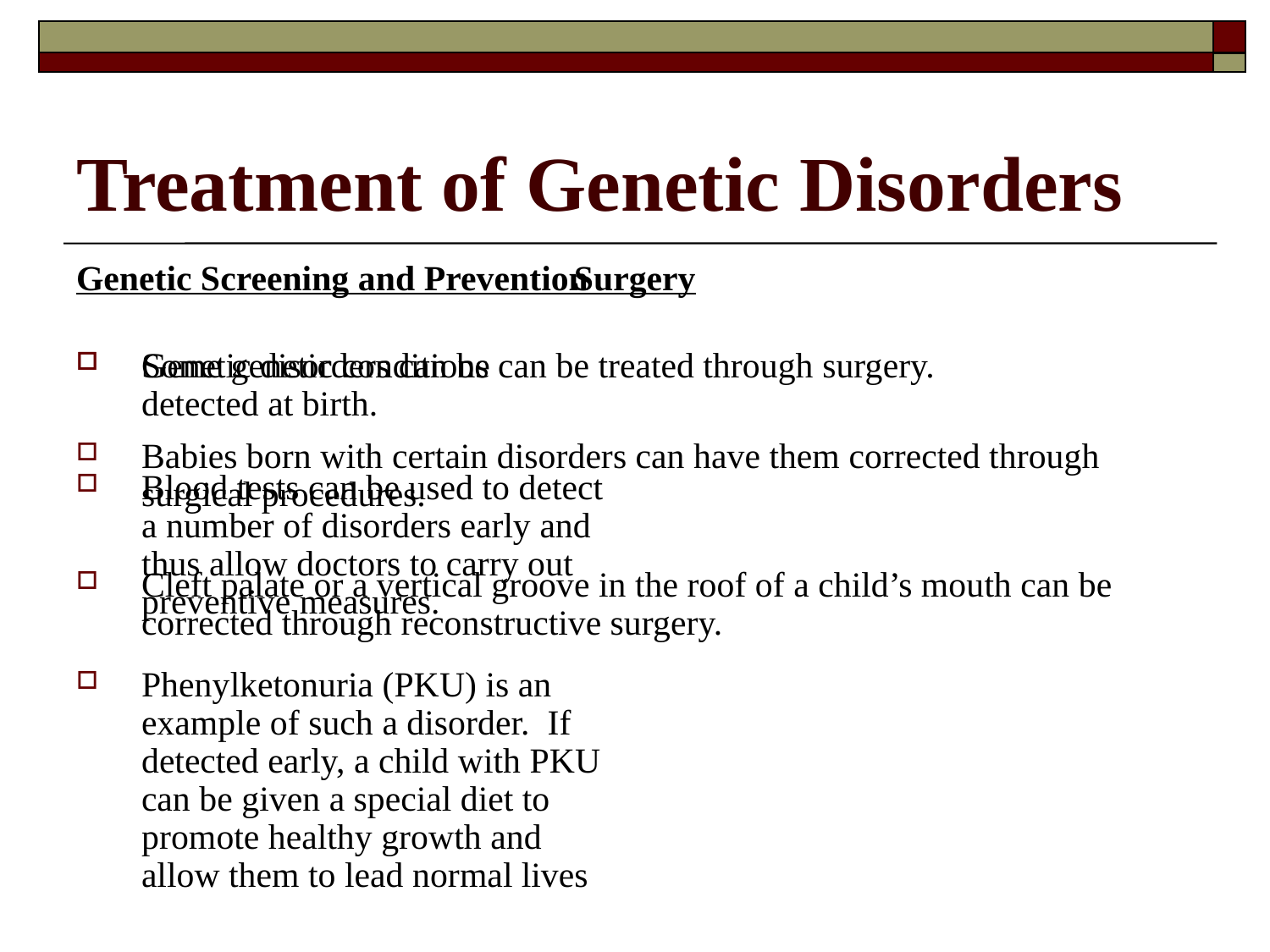

# Treatment of Genetic Disorders
Genetic Screening and Prevention
Genetic disorders can be detected at birth.
Blood tests can be used to detect a number of disorders early and thus allow doctors to carry out preventive measures.
Phenylketonuria (PKU) is an example of such a disorder.  If detected early, a child with PKU can be given a special diet to promote healthy growth and allow them to lead normal lives
Surgery
Some genetic conditions can be treated through surgery.

Babies born with certain disorders can have them corrected through surgical procedures.

Cleft palate or a vertical groove in the roof of a child’s mouth can be corrected through reconstructive surgery.